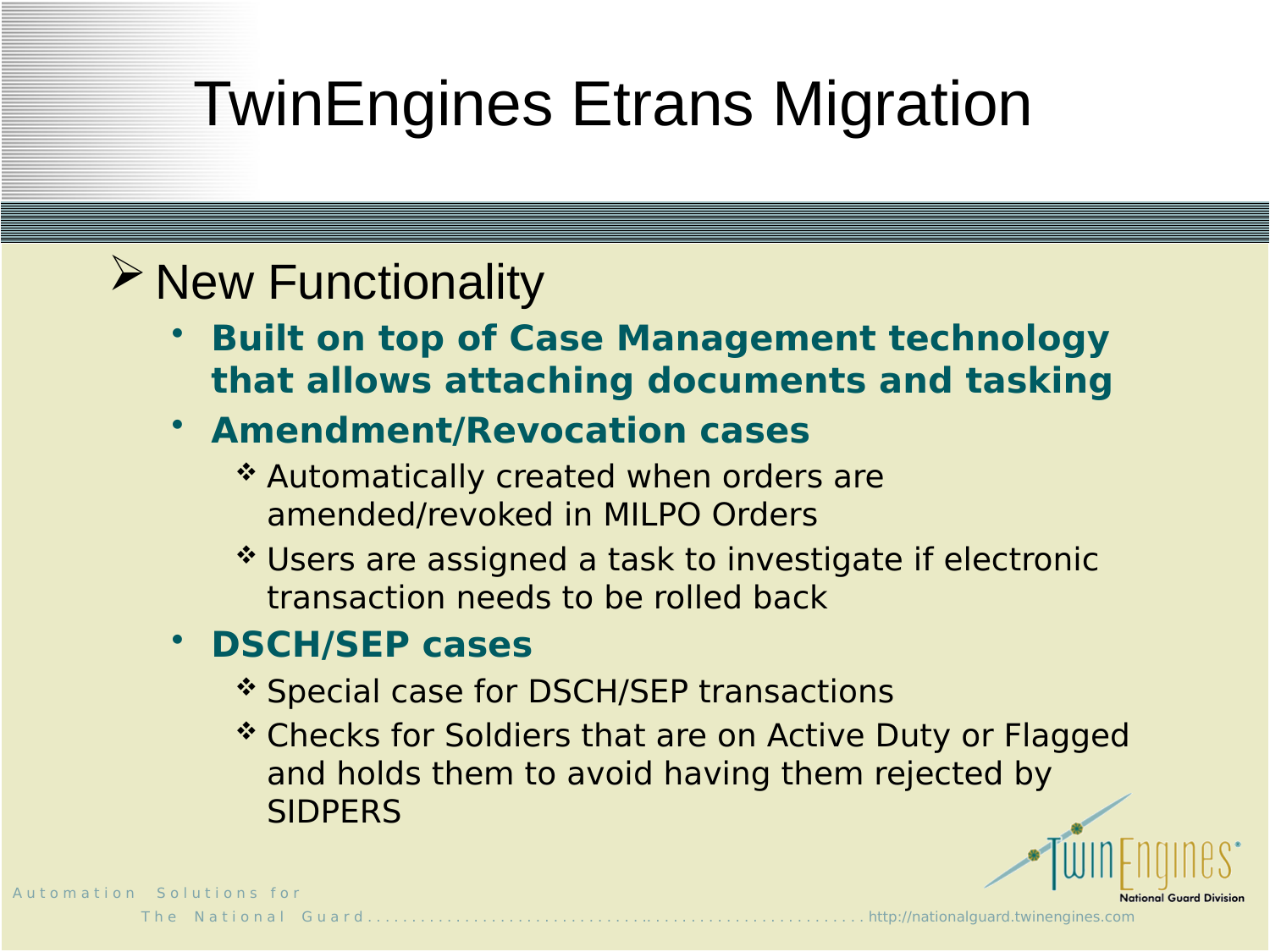

# TwinEngines Etrans Migration
New Functionality
Built on top of Case Management technology that allows attaching documents and tasking
Amendment/Revocation cases
Automatically created when orders are amended/revoked in MILPO Orders
Users are assigned a task to investigate if electronic transaction needs to be rolled back
DSCH/SEP cases
Special case for DSCH/SEP transactions
Checks for Soldiers that are on Active Duty or Flagged and holds them to avoid having them rejected by SIDPERS